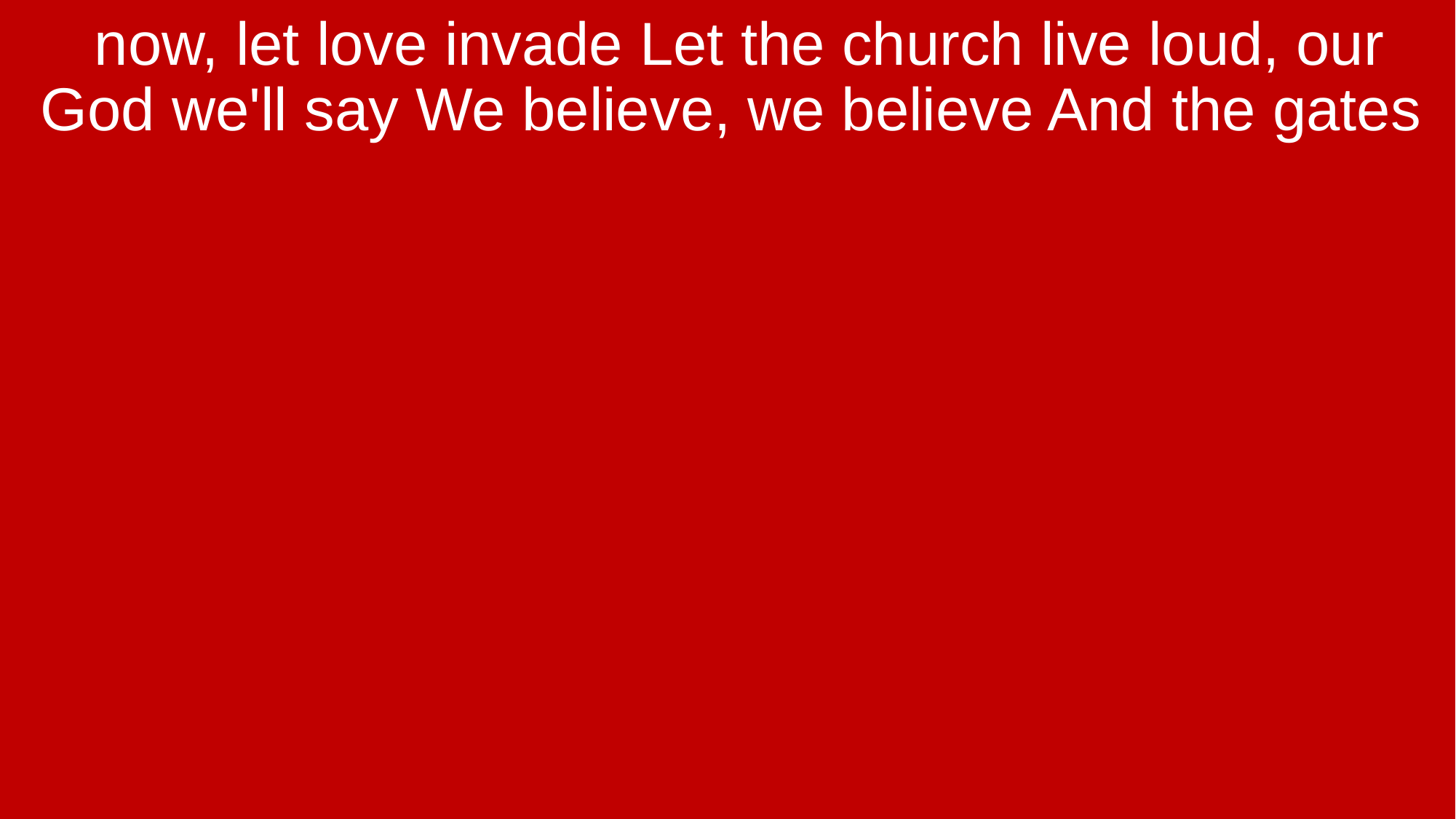

now, let love invade Let the church live loud, our God we'll say We believe, we believe And the gates